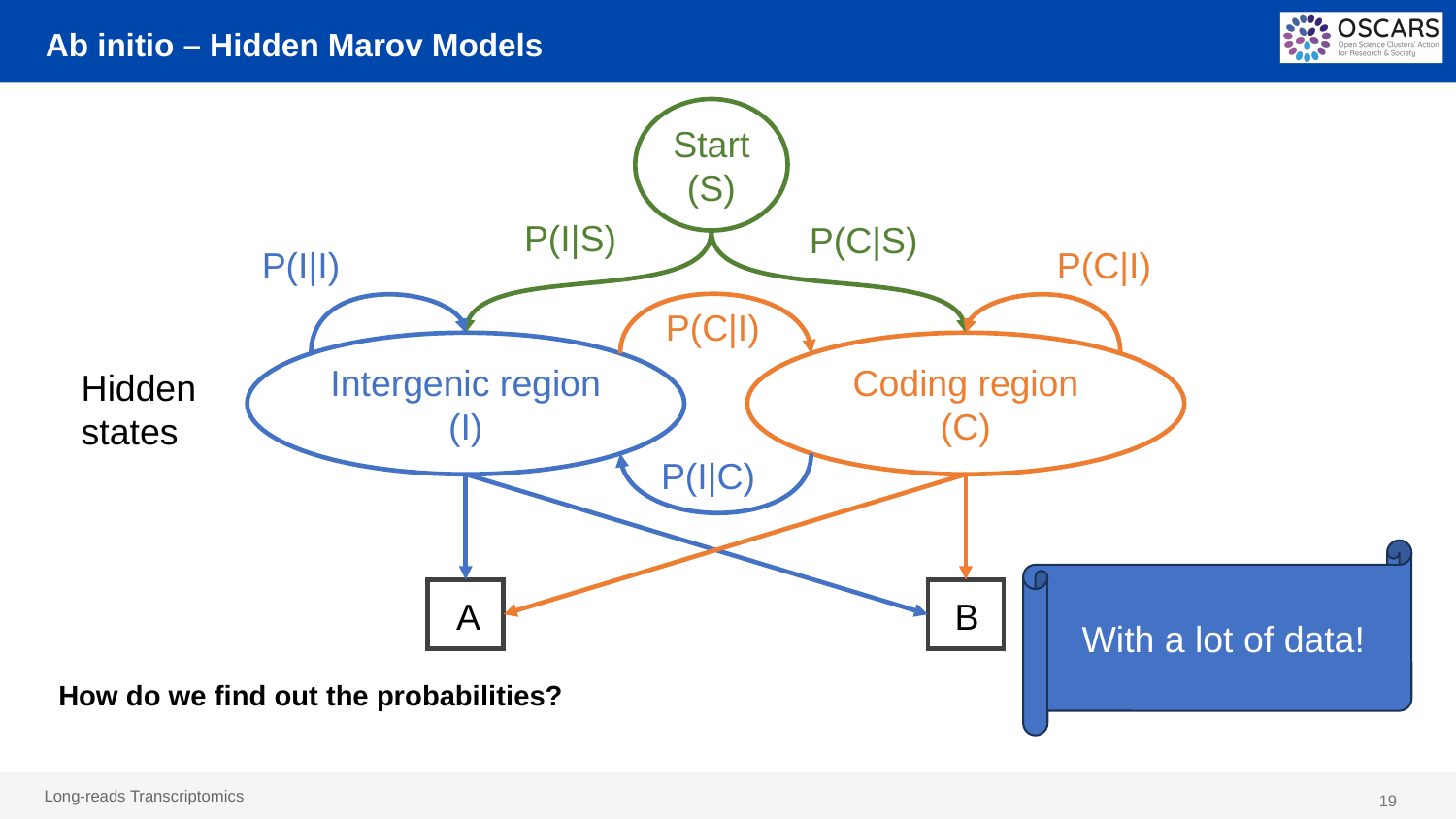

# Ab initio – Hidden Marov Models
Start
(S)
P(I|S)
P(C|S)
P(I|I)
P(C|I)
P(C|I)
Intergenic region
(I)
Coding region
(C)
Hidden
states
P(I|C)
With a lot of data!

B
A
How do we find out the probabilities?

19